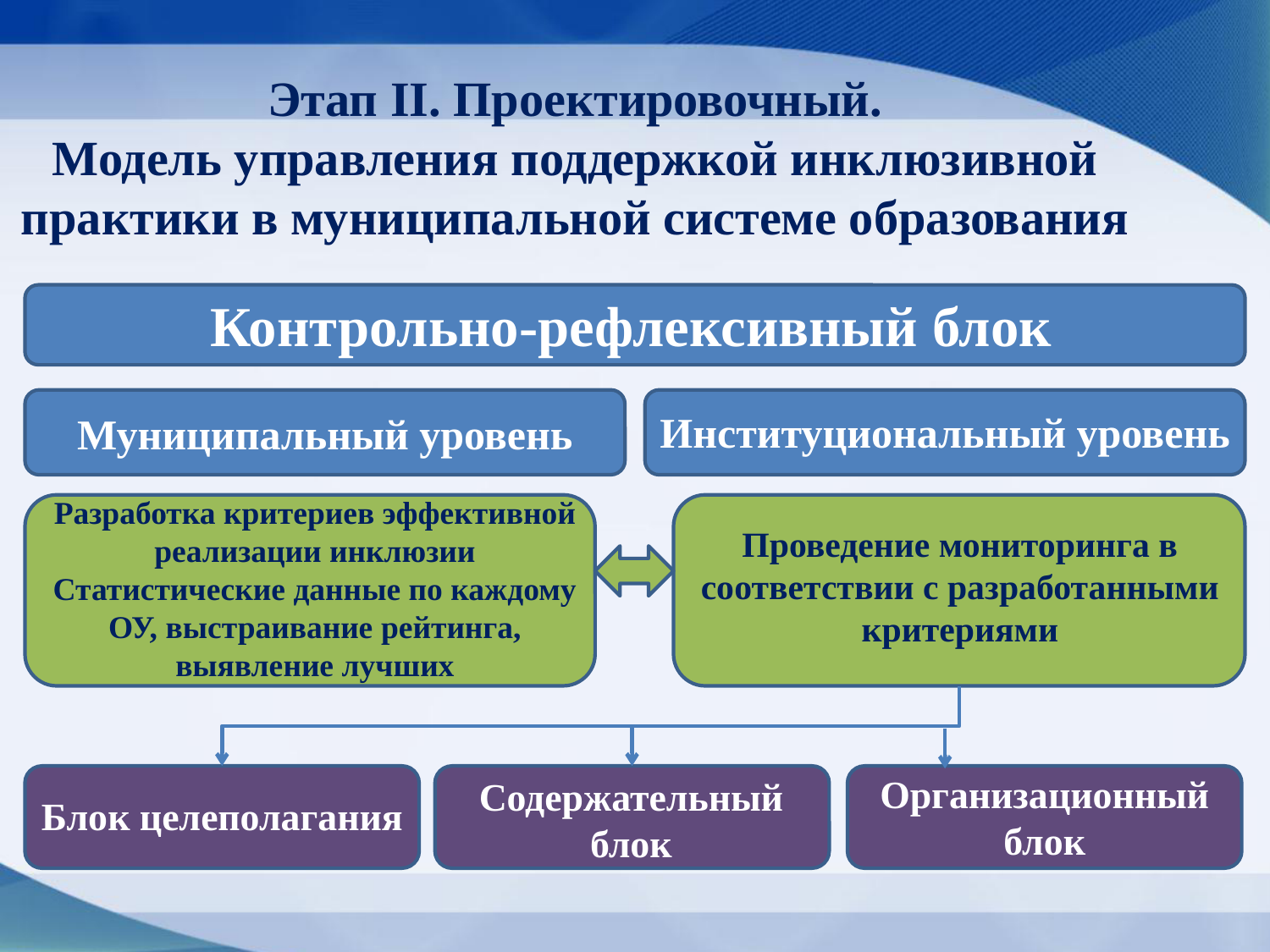

# Этап II. Проектировочный. Модель управления поддержкой инклюзивной практики в муниципальной системе образования
Контрольно-рефлексивный блок

Институциональный уровень
Муниципальный уровень

Разработка критериев эффективной реализации инклюзии
Статистические данные по каждому ОУ, выстраивание рейтинга, выявление лучших

Проведение мониторинга в соответствии с разработанными критериями

Организационный блок

Содержательный блок

Блок целеполагания